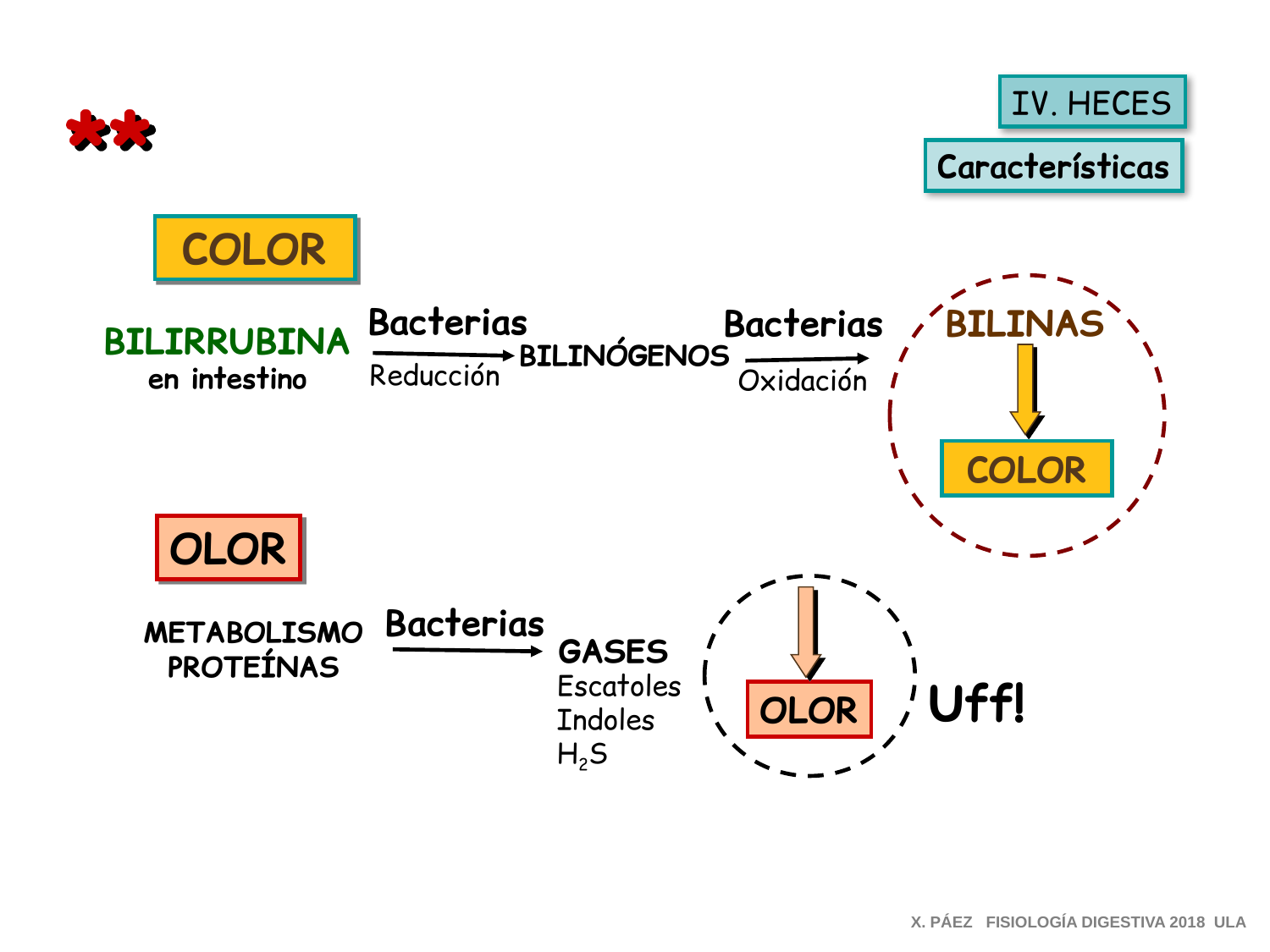

IV. HECES
**
Características
COLOR

Bacterias
Bacterias
BILINAS
BILIRRUBINA
en intestino
BILINÓGENOS

Reducción

Oxidación

COLOR
OLOR

Bacterias
METABOLISMO
PROTEÍNAS
GASES

Escatoles
Indoles
H2S

Uff!
OLOR
X. PÁEZ   FISIOLOGÍA DIGESTIVA 2018  ULA